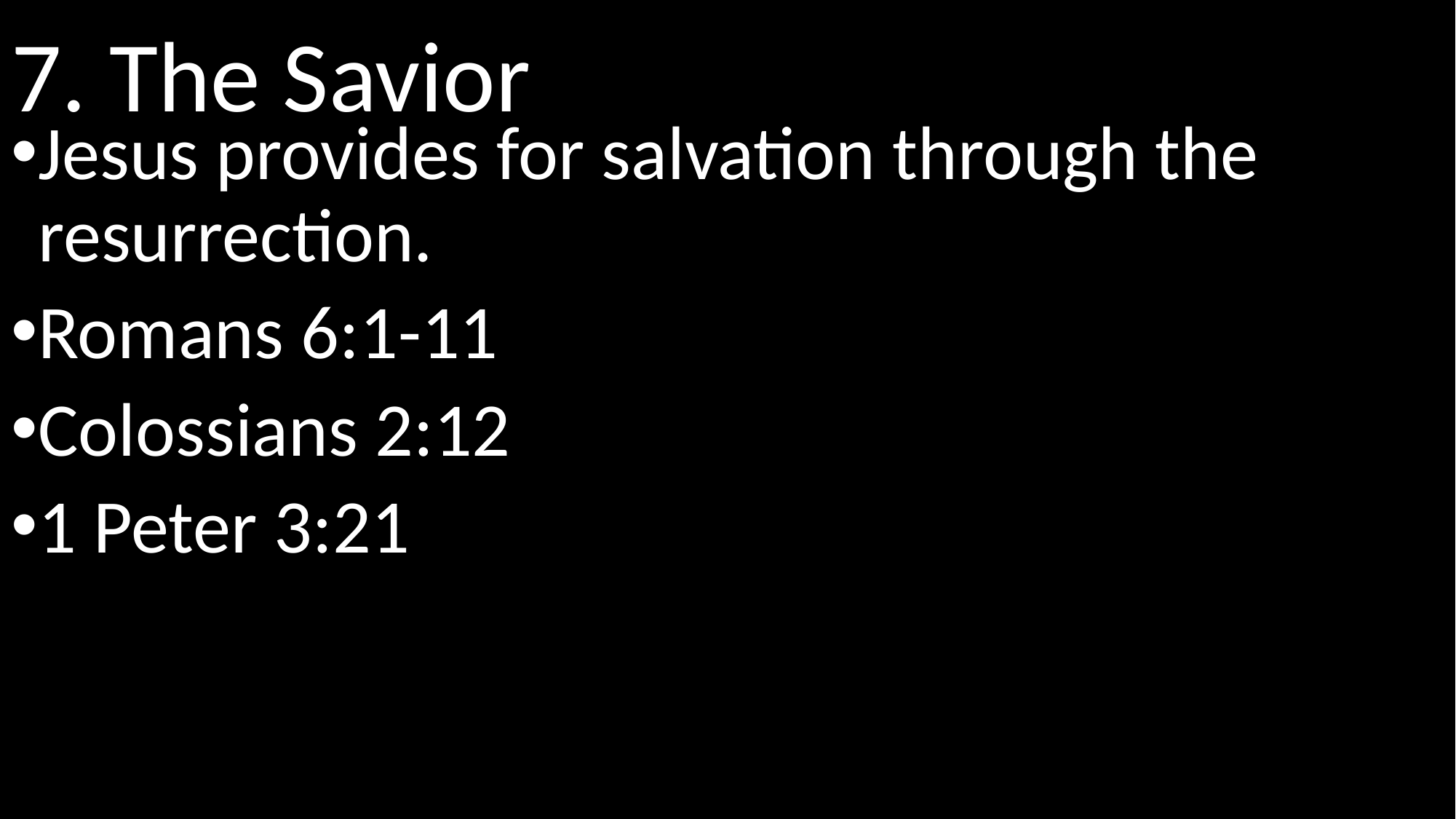

# 7. The Savior
Jesus provides for salvation through the resurrection.
Romans 6:1-11
Colossians 2:12
1 Peter 3:21